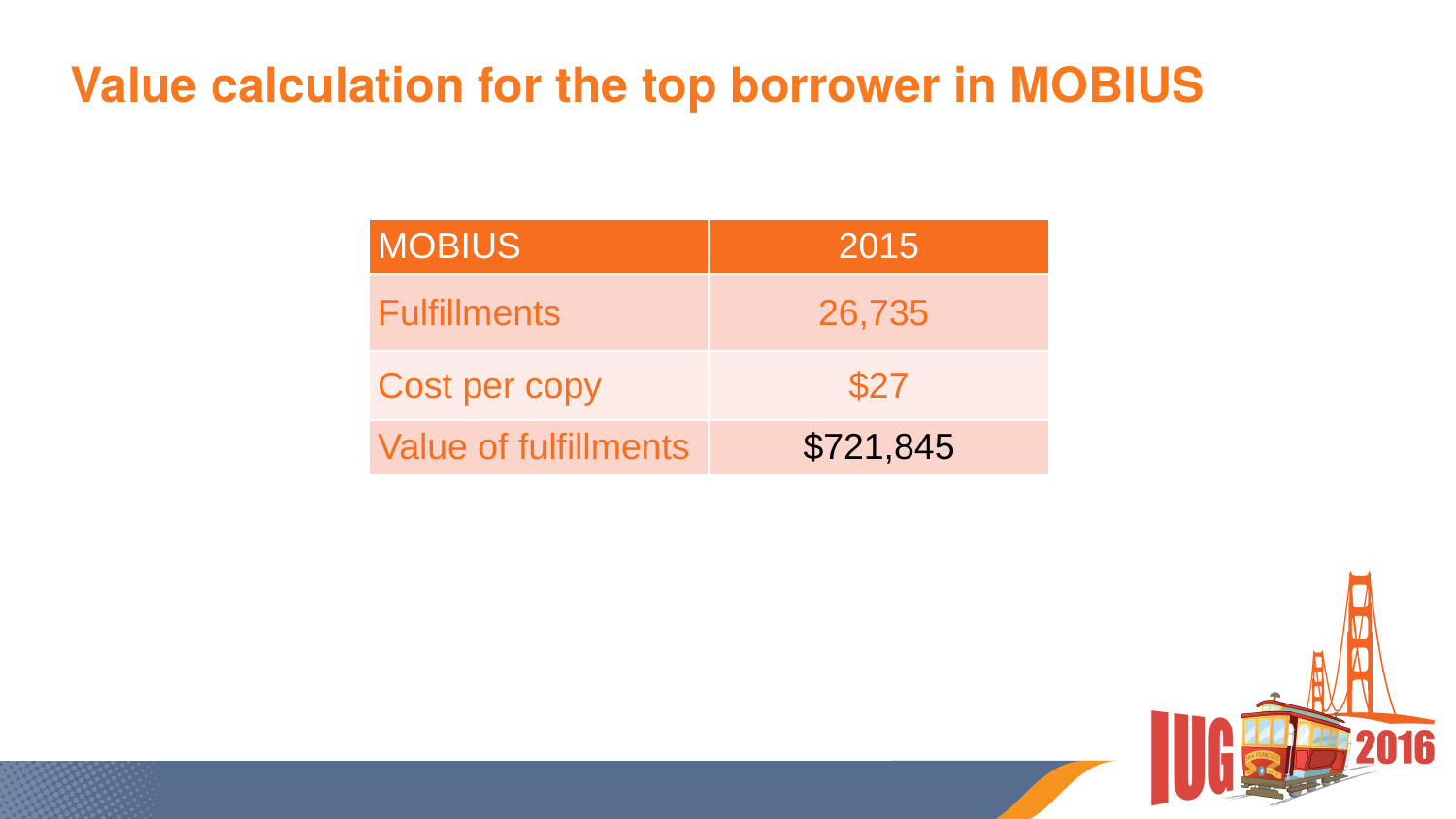

# Value calculation for the top borrower in MOBIUS
| MOBIUS | 2015 |
| --- | --- |
| Fulfillments | 26,735 |
| Cost per copy | $27 |
| Value of fulfillments | $721,845 |